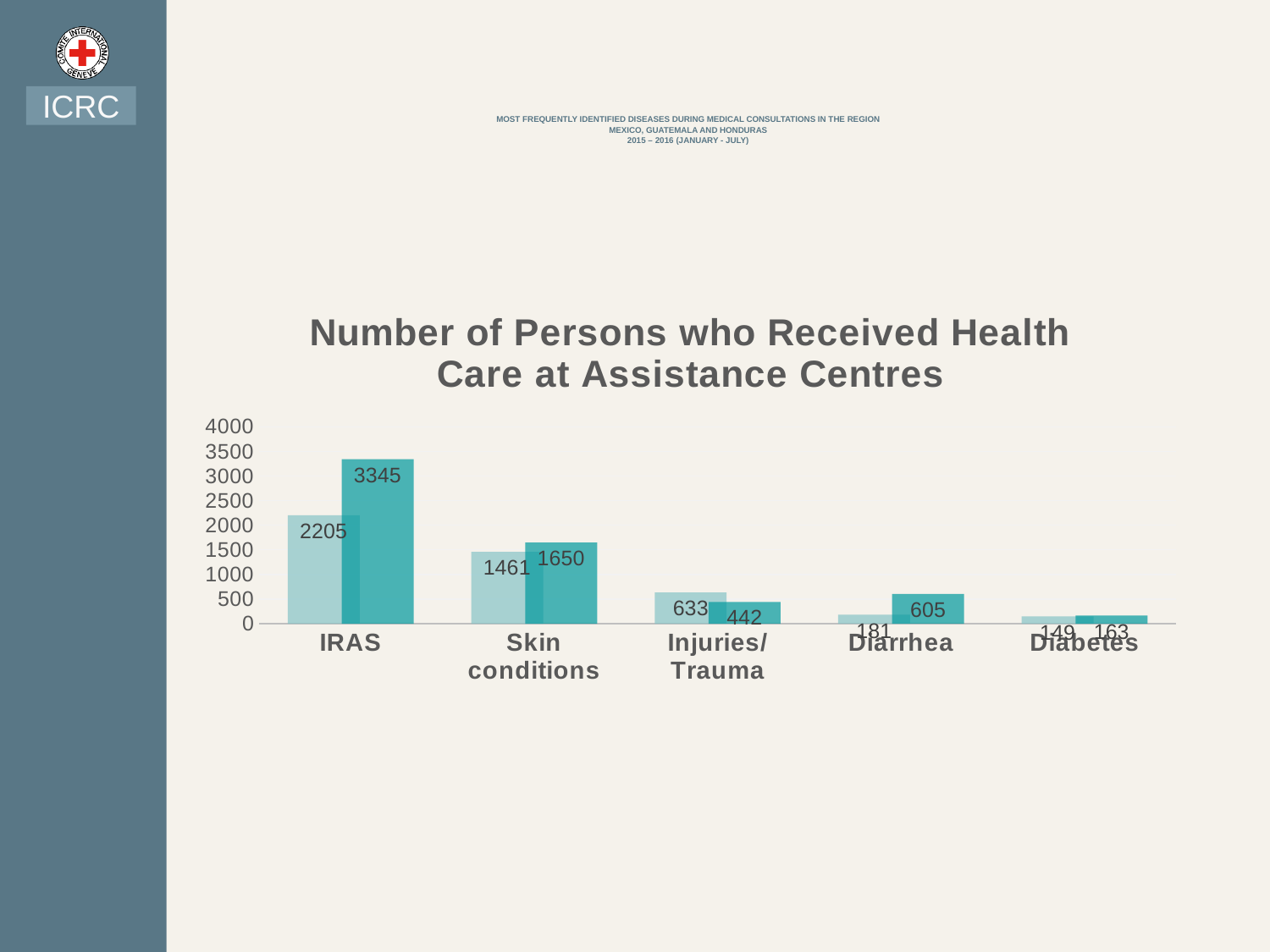

ICRC
# Most frequently IDENTIFIED diseases during medical consultations in the region Mexico, Guatemala and Honduras 2015 – 2016 (january - july)

### Chart: Number of Persons who Received Health Care at Assistance Centres

| Category | 2015 | 2016 |
|---|---|---|
| IRAS | 2205.0 | 3345.0 |
| Skin conditions | 1461.0 | 1650.0 |
| Injuries/Trauma | 633.0 | 442.0 |
| Diarrhea | 181.0 | 605.0 |
| Diabetes | 149.0 | 163.0 |